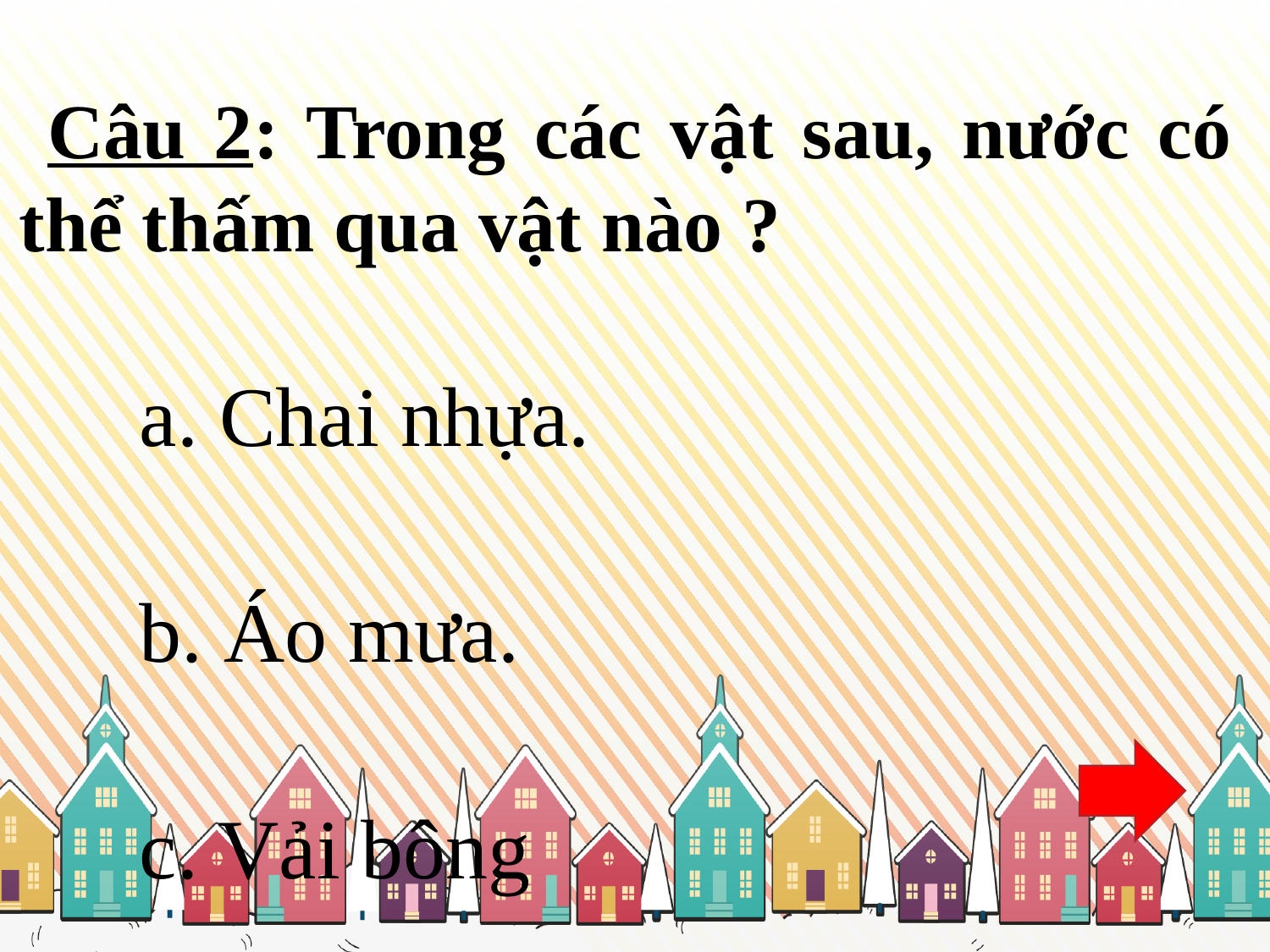

Câu 2: Trong các vật sau, nước có thể thấm qua vật nào ?
a. Chai nhựa.
b. Áo mưa.
c. Vải bông